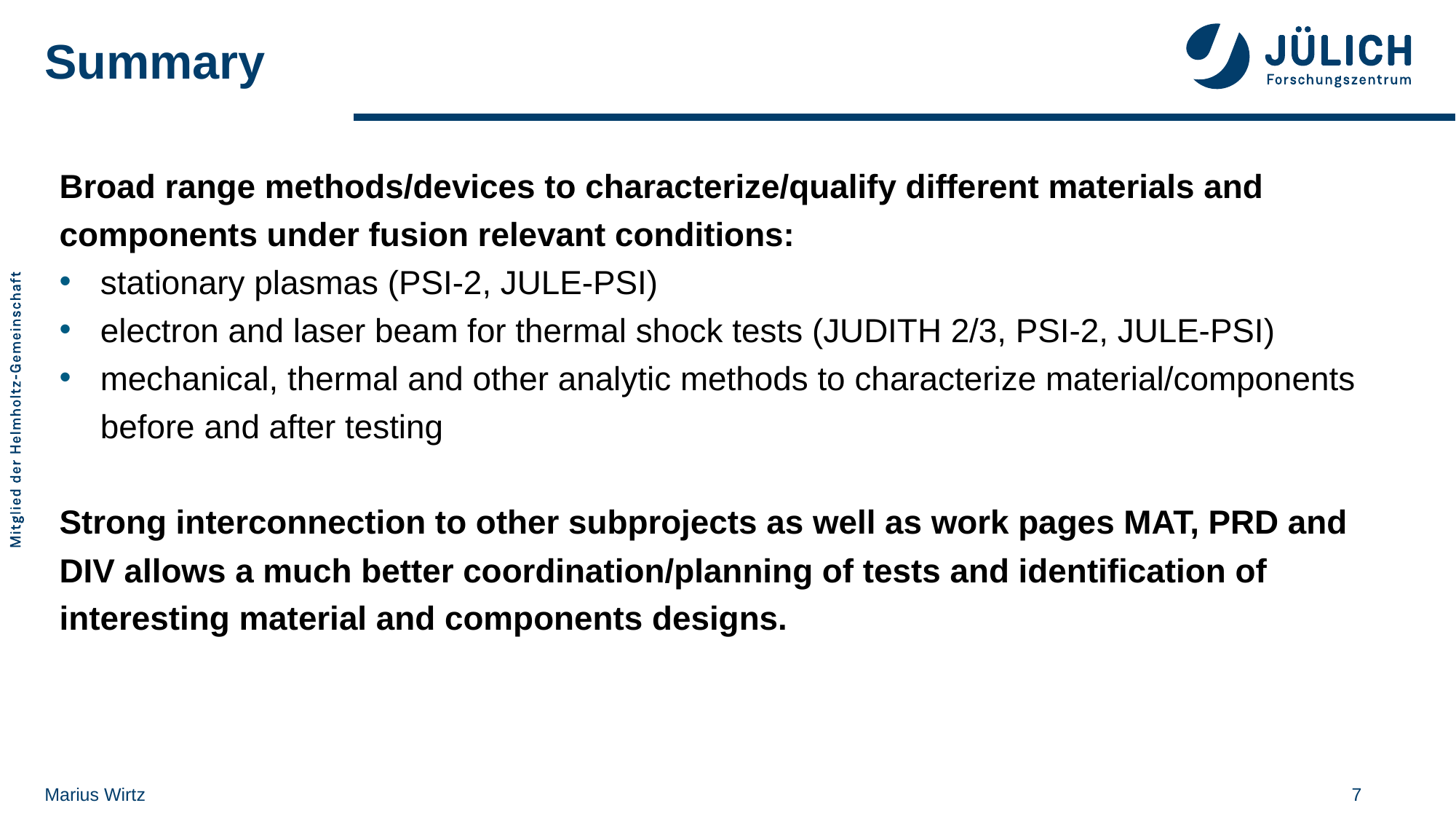

# Summary
Broad range methods/devices to characterize/qualify different materials and components under fusion relevant conditions:
stationary plasmas (PSI-2, JULE-PSI)
electron and laser beam for thermal shock tests (JUDITH 2/3, PSI-2, JULE-PSI)
mechanical, thermal and other analytic methods to characterize material/components before and after testing

Strong interconnection to other subprojects as well as work pages MAT, PRD and DIV allows a much better coordination/planning of tests and identification of interesting material and components designs.